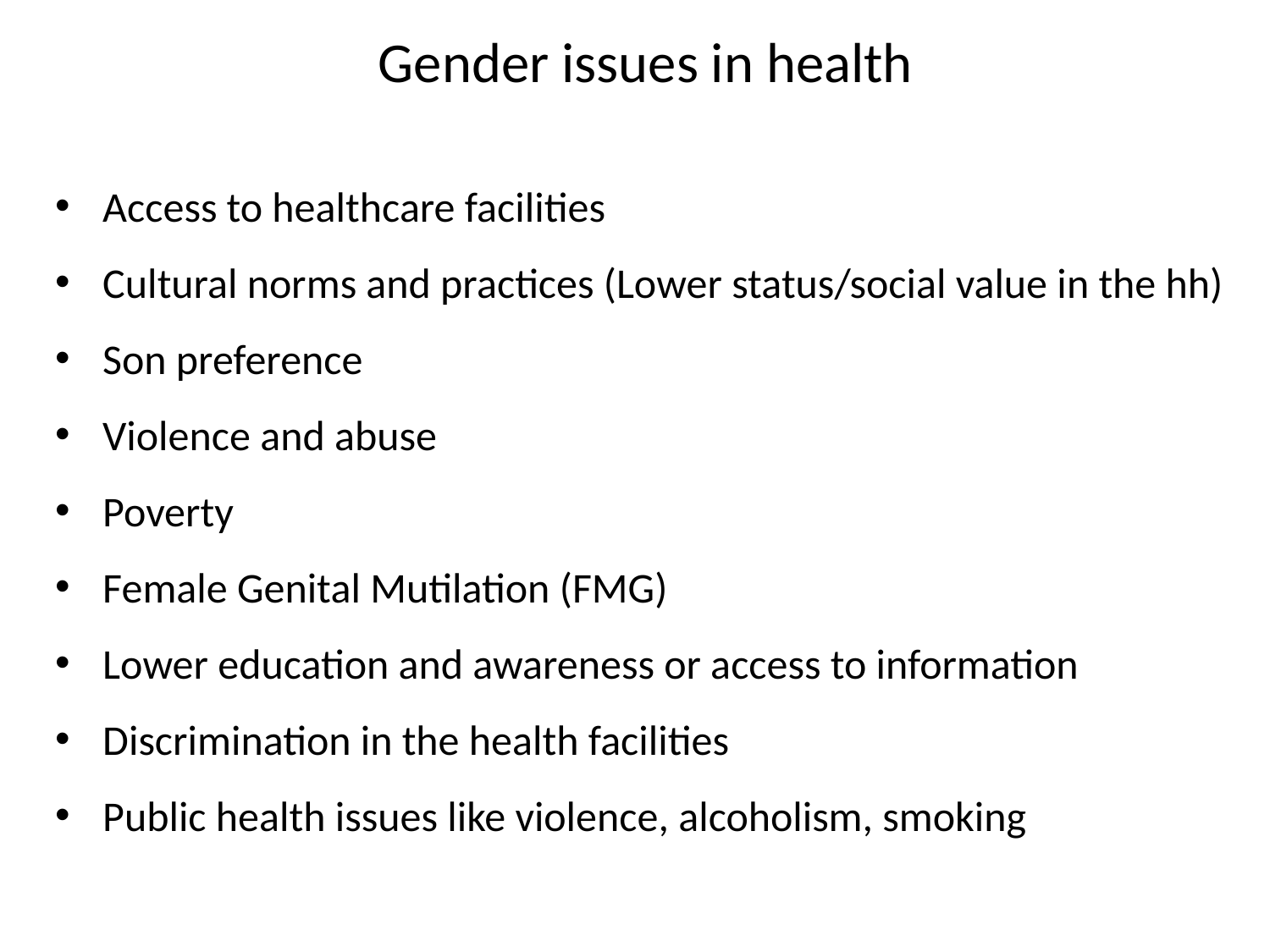

# Gender issues in health
Access to healthcare facilities
Cultural norms and practices (Lower status/social value in the hh)
Son preference
Violence and abuse
Poverty
Female Genital Mutilation (FMG)
Lower education and awareness or access to information
Discrimination in the health facilities
Public health issues like violence, alcoholism, smoking